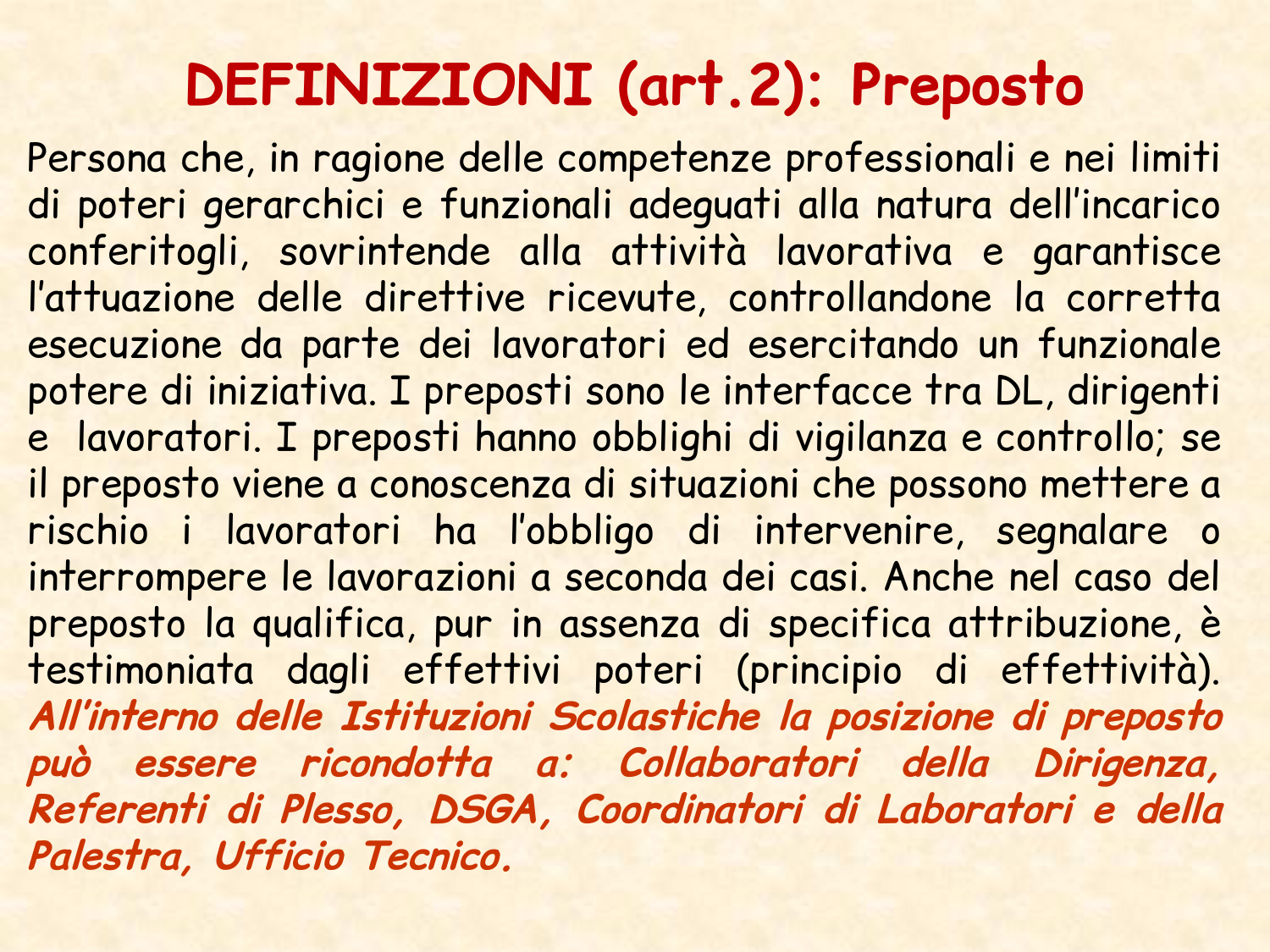

# DEFINIZIONI (art.2): Preposto
Persona che, in ragione delle competenze professionali e nei limiti di poteri gerarchici e funzionali adeguati alla natura dell’incarico conferitogli, sovrintende alla attività lavorativa e garantisce l’attuazione delle direttive ricevute, controllandone la corretta esecuzione da parte dei lavoratori ed esercitando un funzionale potere di iniziativa. I preposti sono le interfacce tra DL, dirigenti e  lavoratori. I preposti hanno obblighi di vigilanza e controllo; se il preposto viene a conoscenza di situazioni che possono mettere a rischio i lavoratori ha l’obbligo di intervenire, segnalare o interrompere le lavorazioni a seconda dei casi. Anche nel caso del preposto la qualifica, pur in assenza di specifica attribuzione, è testimoniata dagli effettivi poteri (principio di effettività). All’interno delle Istituzioni Scolastiche la posizione di preposto può essere ricondotta a: Collaboratori della Dirigenza, Referenti di Plesso, DSGA, Coordinatori di Laboratori e della Palestra, Ufficio Tecnico.